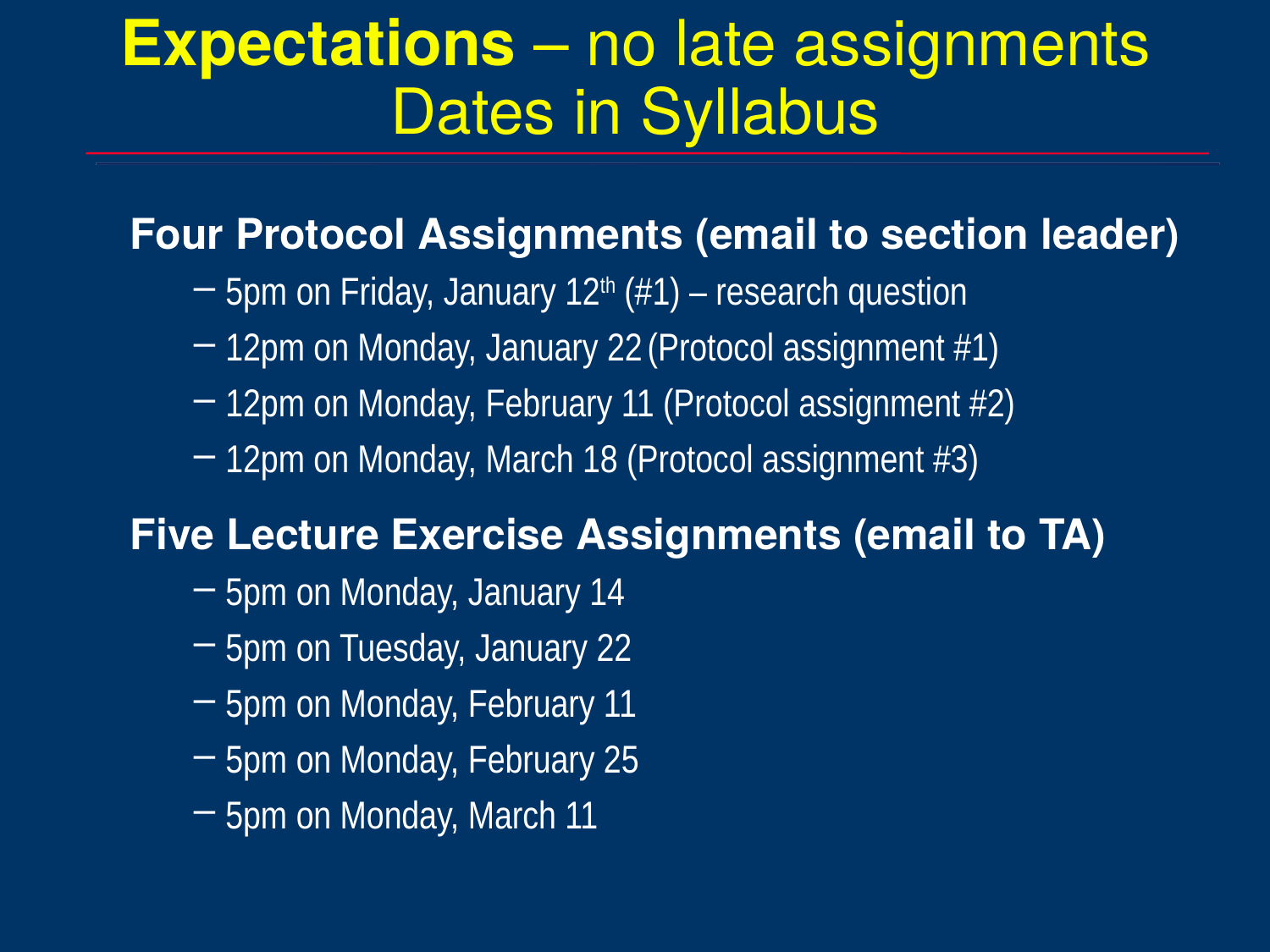

Expectations – no late assignments
Dates in Syllabus
Four Protocol Assignments (email to section leader)
5pm on Friday, January 12th (#1) – research question
12pm on Monday, January 22 (Protocol assignment #1)
12pm on Monday, February 11 (Protocol assignment #2)
12pm on Monday, March 18 (Protocol assignment #3)
Five Lecture Exercise Assignments (email to TA)
5pm on Monday, January 14
5pm on Tuesday, January 22
5pm on Monday, February 11
5pm on Monday, February 25
5pm on Monday, March 11